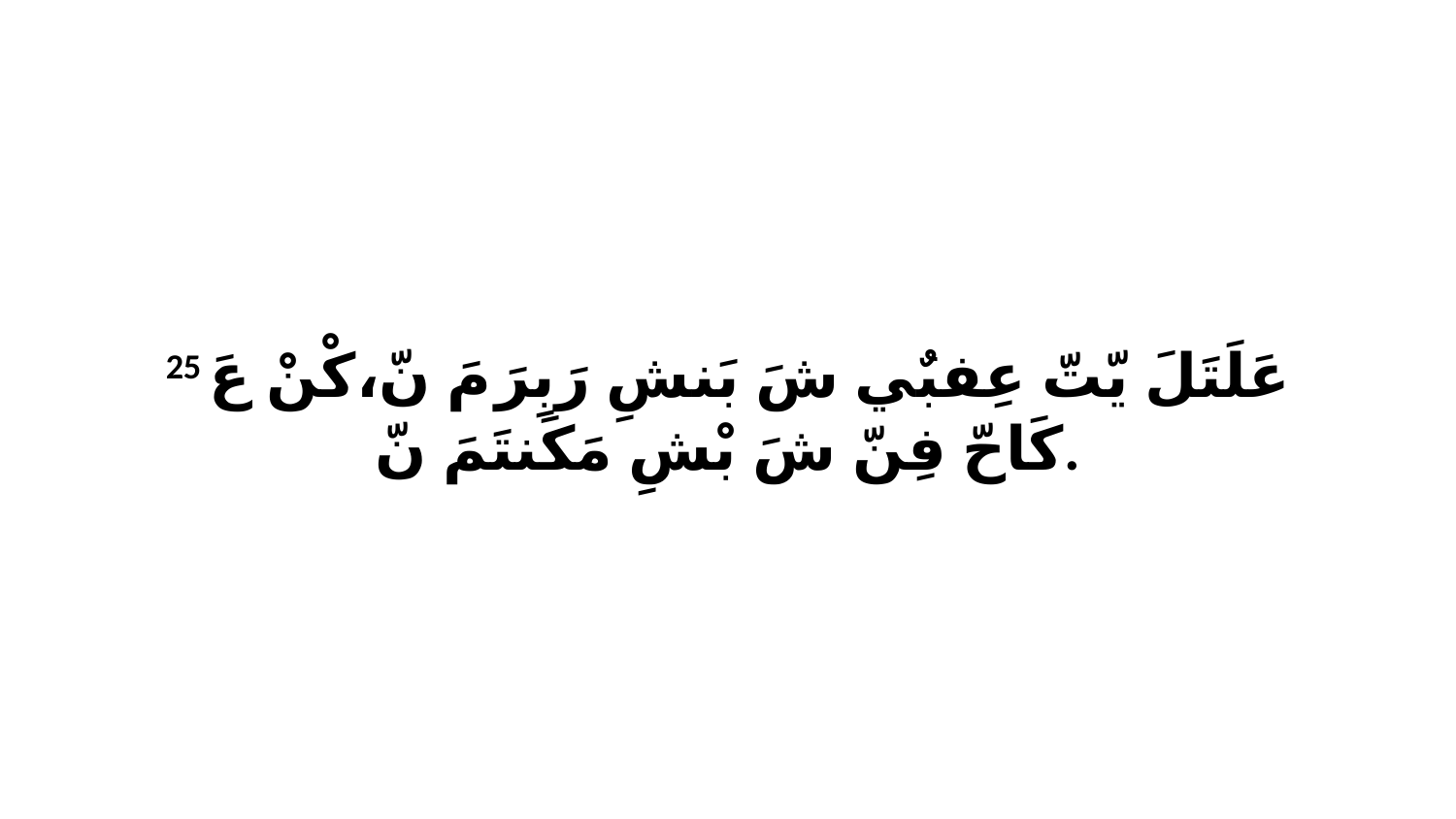

25 عَلَتَلَ يّتّ عِفبٌي شَ بَنشِ رَبِرَ مَ نّ،كْنْ عَ كَاحّ فِنّ شَ بْشِ مَكَنتَمَ نّ.